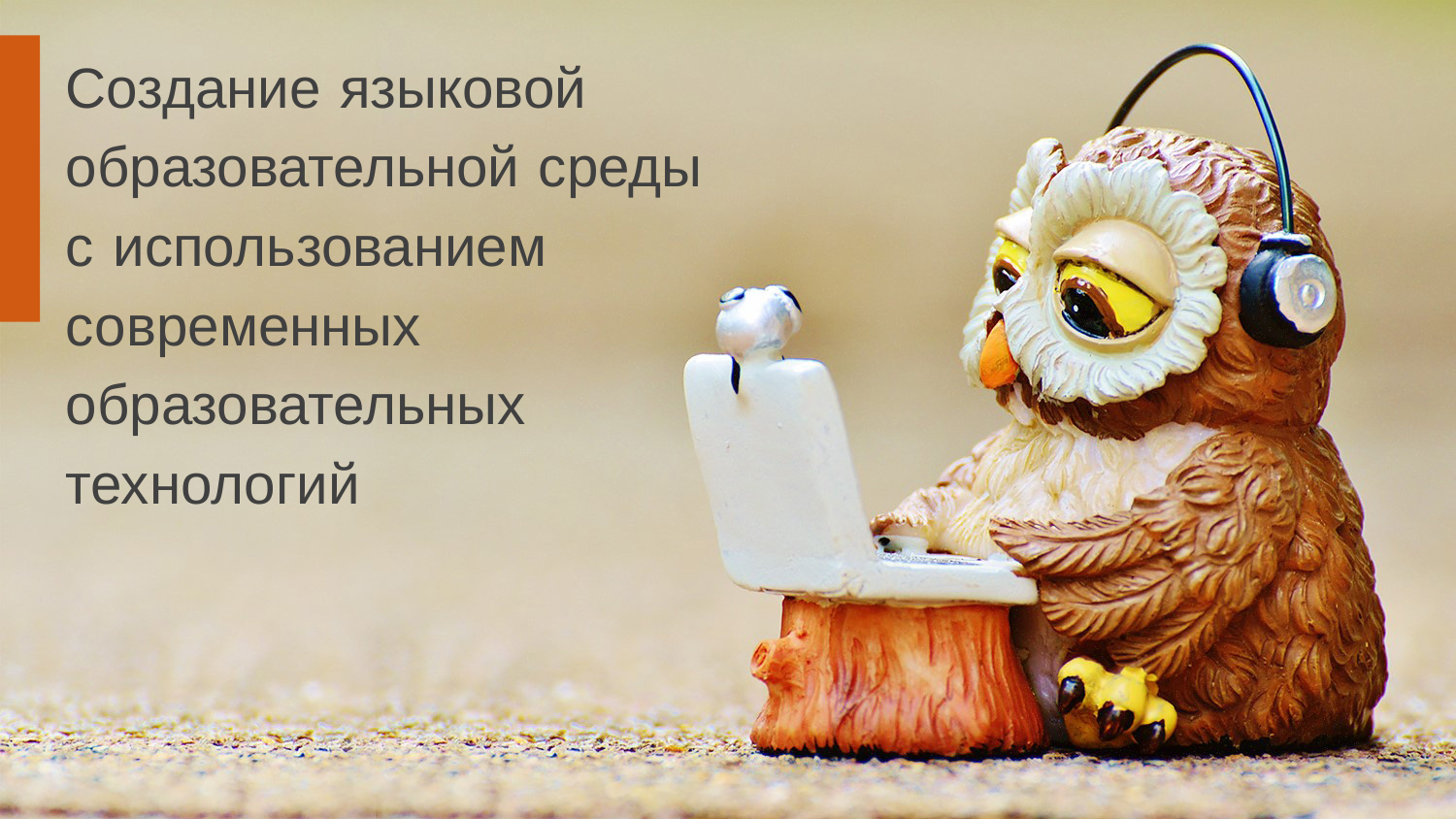

Создание языковой
образовательной среды
с использованием
современных
образовательных
технологий